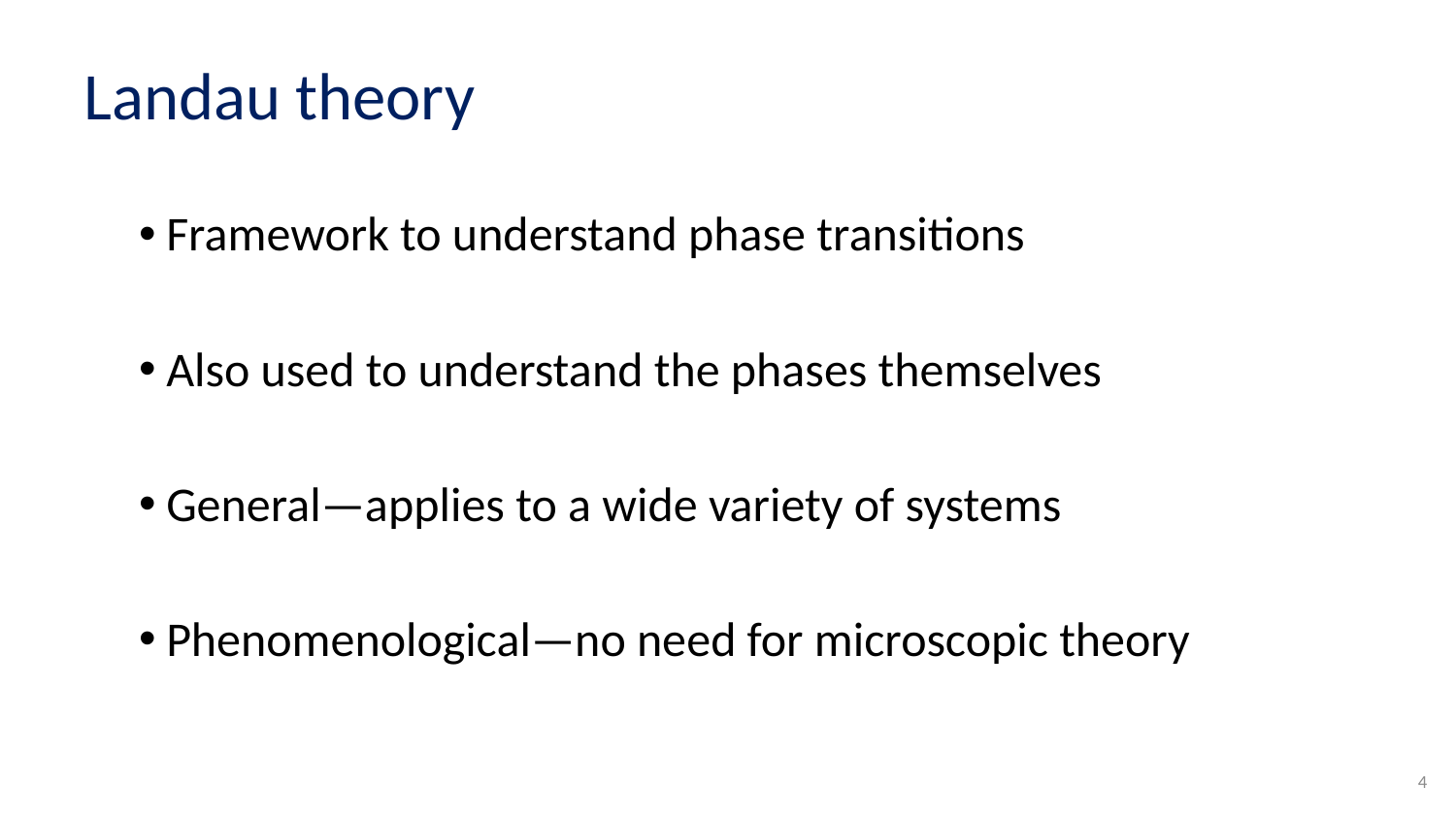

# Landau theory

Framework to understand phase transitions

Also used to understand the phases themselves

General—applies to a wide variety of systems

Phenomenological—no need for microscopic theory

4